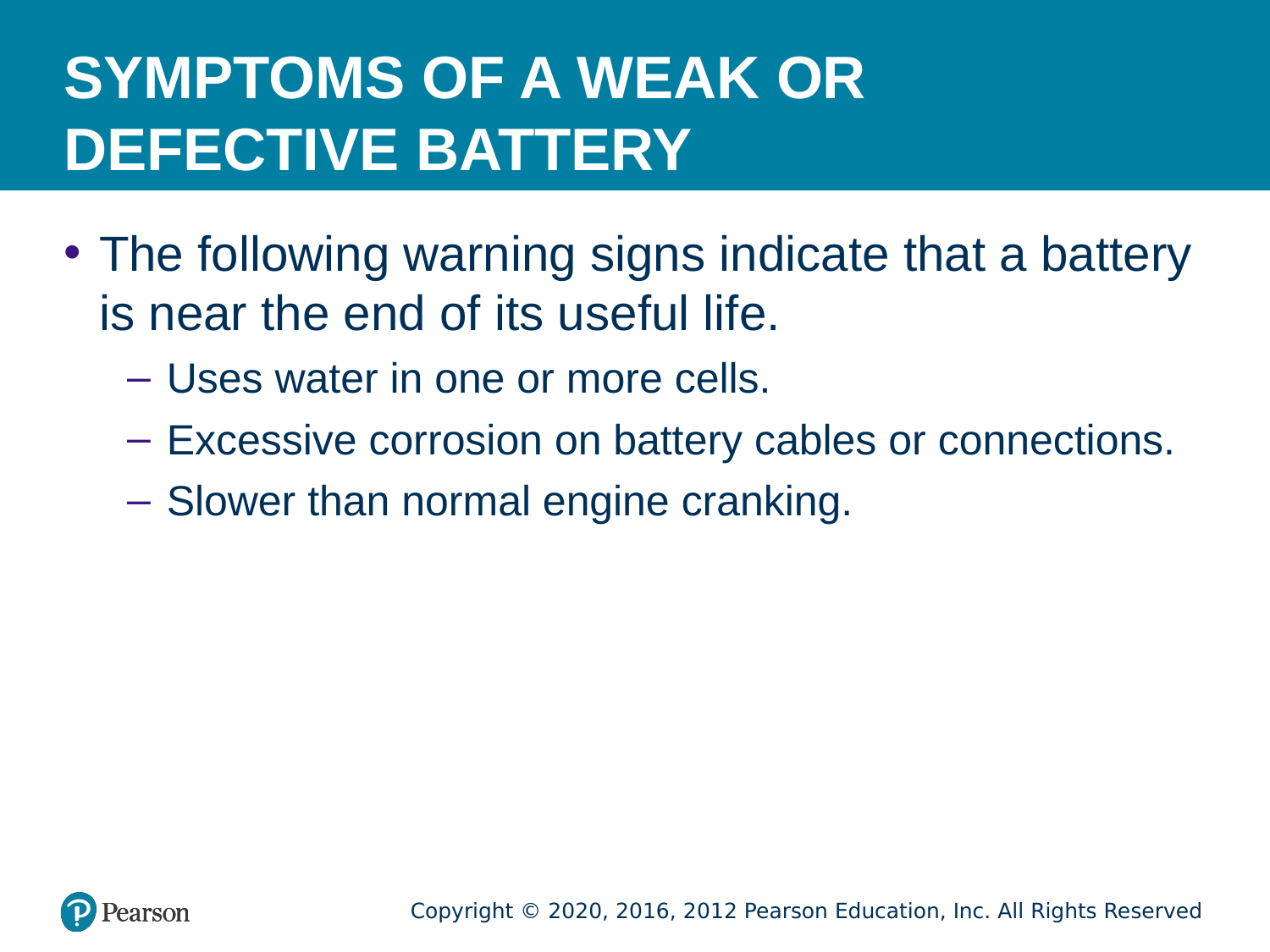

# SYMPTOMS OF A WEAK OR DEFECTIVE BATTERY
The following warning signs indicate that a battery is near the end of its useful life.
Uses water in one or more cells.
Excessive corrosion on battery cables or connections.
Slower than normal engine cranking.